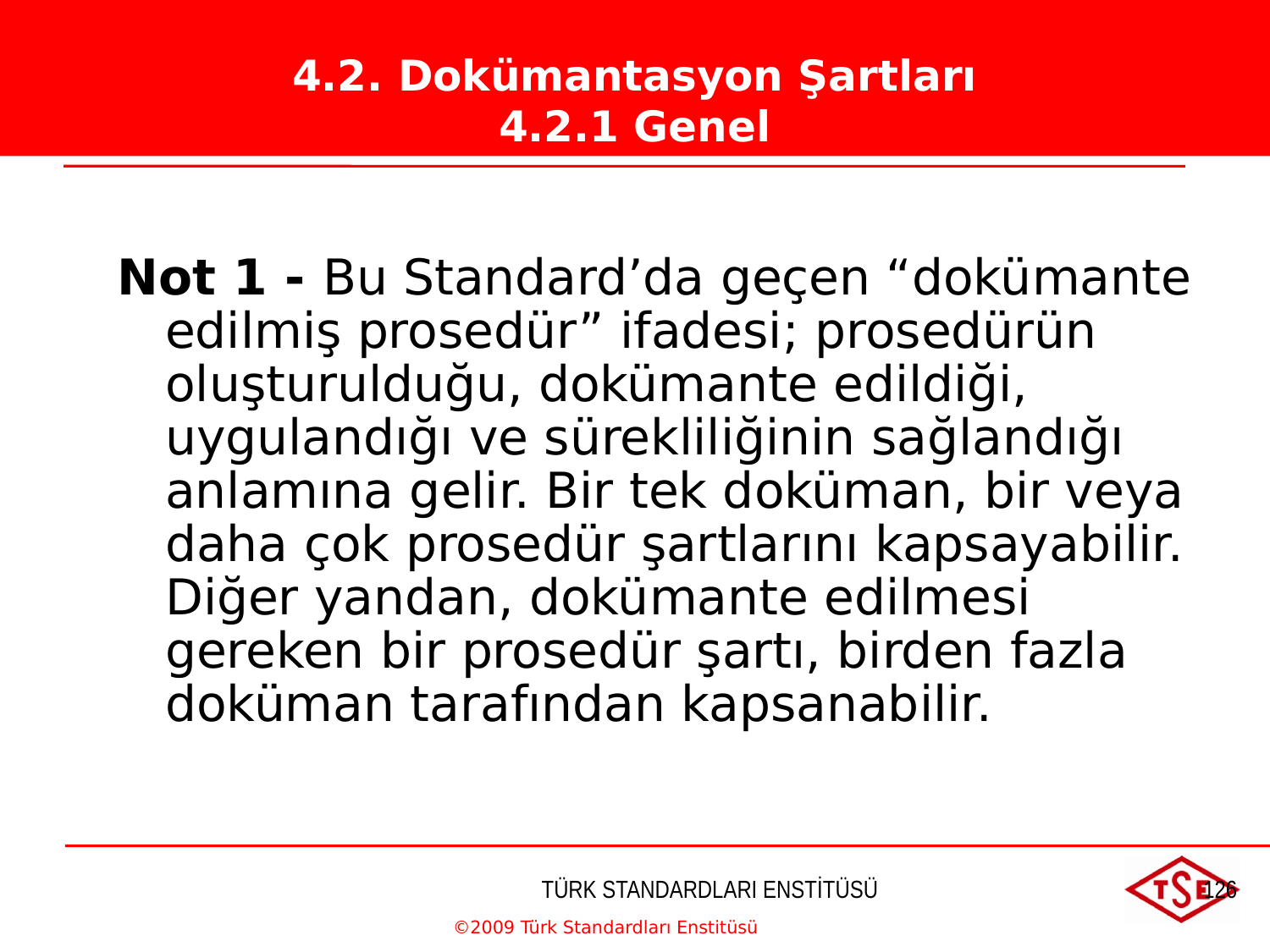

4.2. Dokümantasyon Şartları
4.2.1 Genel
Not 1 - Bu Standard’da geçen “dokümante edilmiş prosedür” ifadesi; prosedürün oluşturulduğu, dokümante edildiği, uygulandığı ve sürekliliğinin sağlandığı anlamına gelir. Bir tek doküman, bir veya daha çok prosedür şartlarını kapsayabilir. Diğer yandan, dokümante edilmesi gereken bir prosedür şartı, birden fazla doküman tarafından kapsanabilir.

©2009 Türk Standardları Enstitüsü
TÜRK STANDARDLARI ENSTİTÜSÜ
126